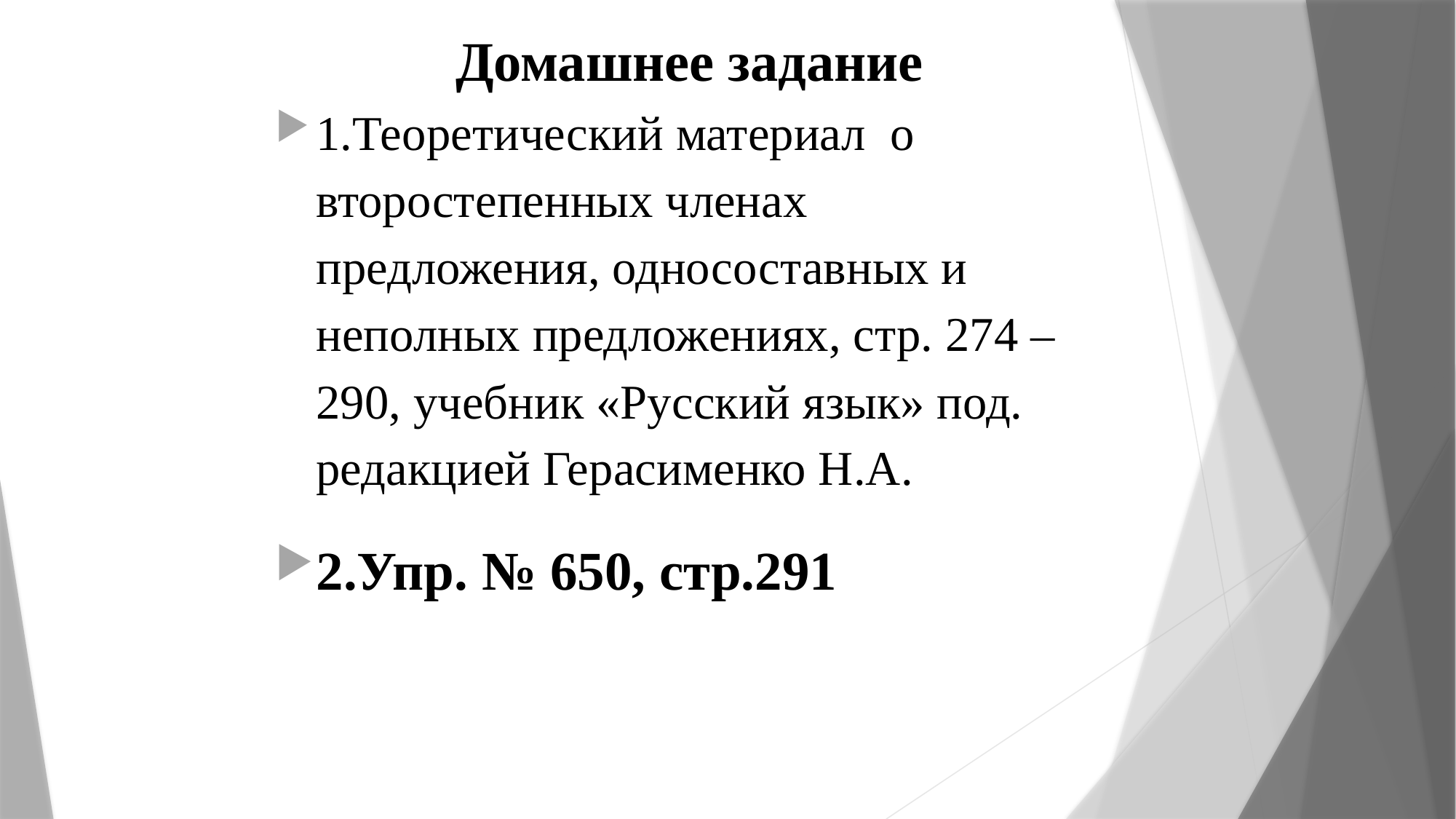

# Домашнее задание
1.Теоретический материал  о второстепенных членах предложения, односоставных и неполных предложениях, стр. 274 – 290, учебник «Русский язык» под. редакцией Герасименко Н.А.
2.Упр. № 650, стр.291